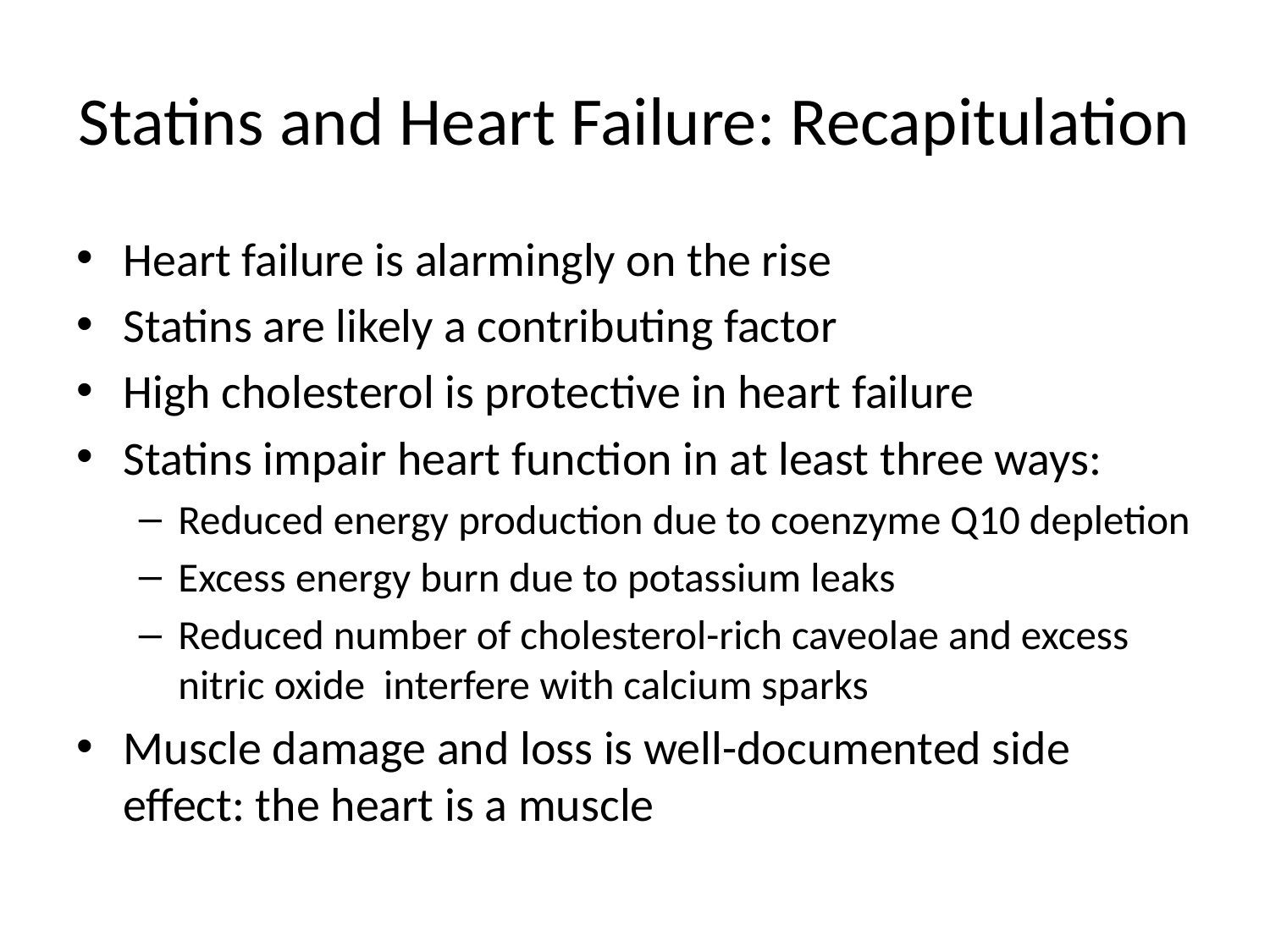

# Statins and Heart Failure: Recapitulation
Heart failure is alarmingly on the rise
Statins are likely a contributing factor
High cholesterol is protective in heart failure
Statins impair heart function in at least three ways:
Reduced energy production due to coenzyme Q10 depletion
Excess energy burn due to potassium leaks
Reduced number of cholesterol-rich caveolae and excess nitric oxide  interfere with calcium sparks
Muscle damage and loss is well-documented side effect: the heart is a muscle